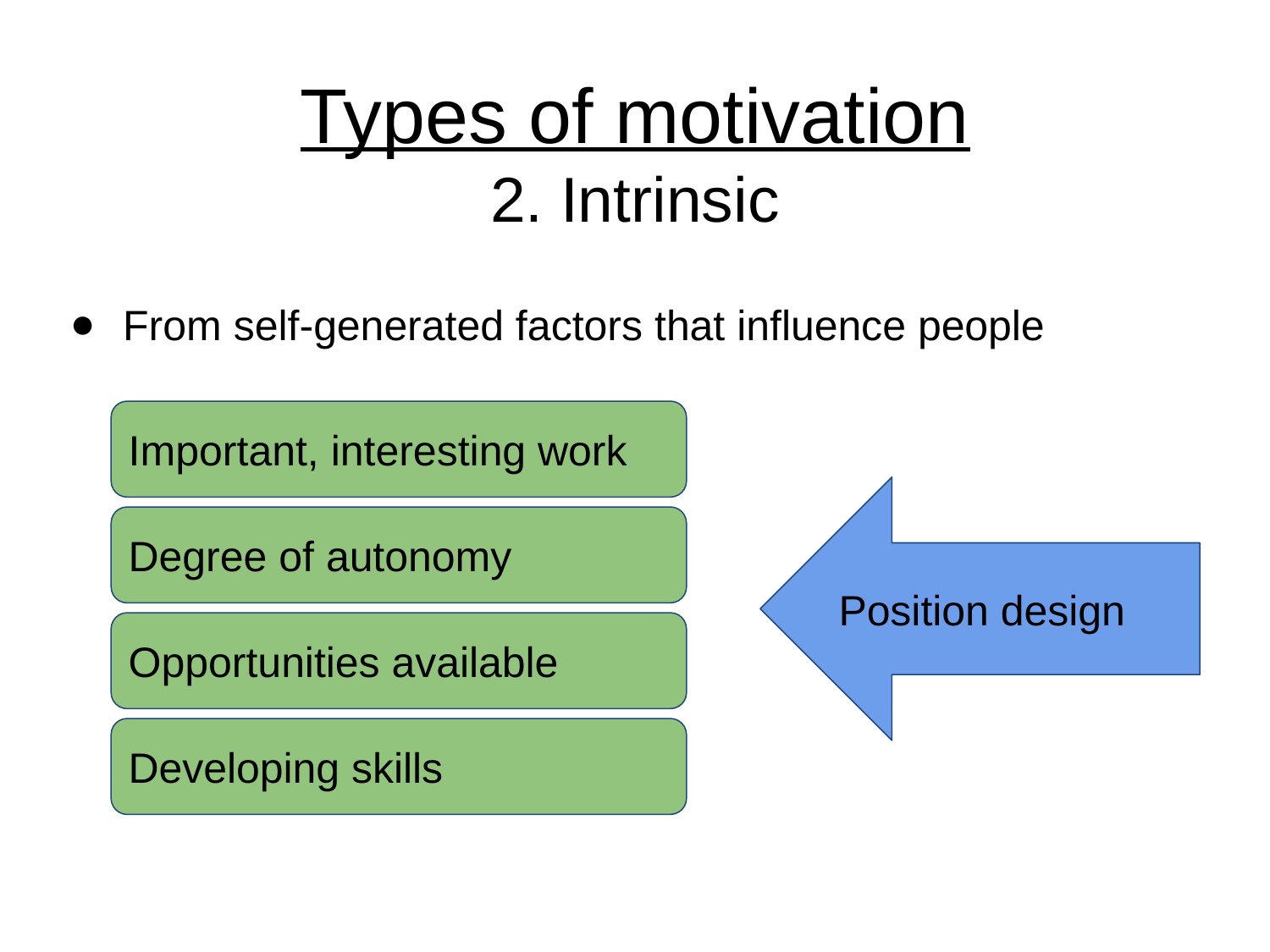

# Types of motivation 2. Intrinsic
From self-generated factors that influence people
Important, interesting work
Position design
Degree of autonomy
Opportunities available
Developing skills